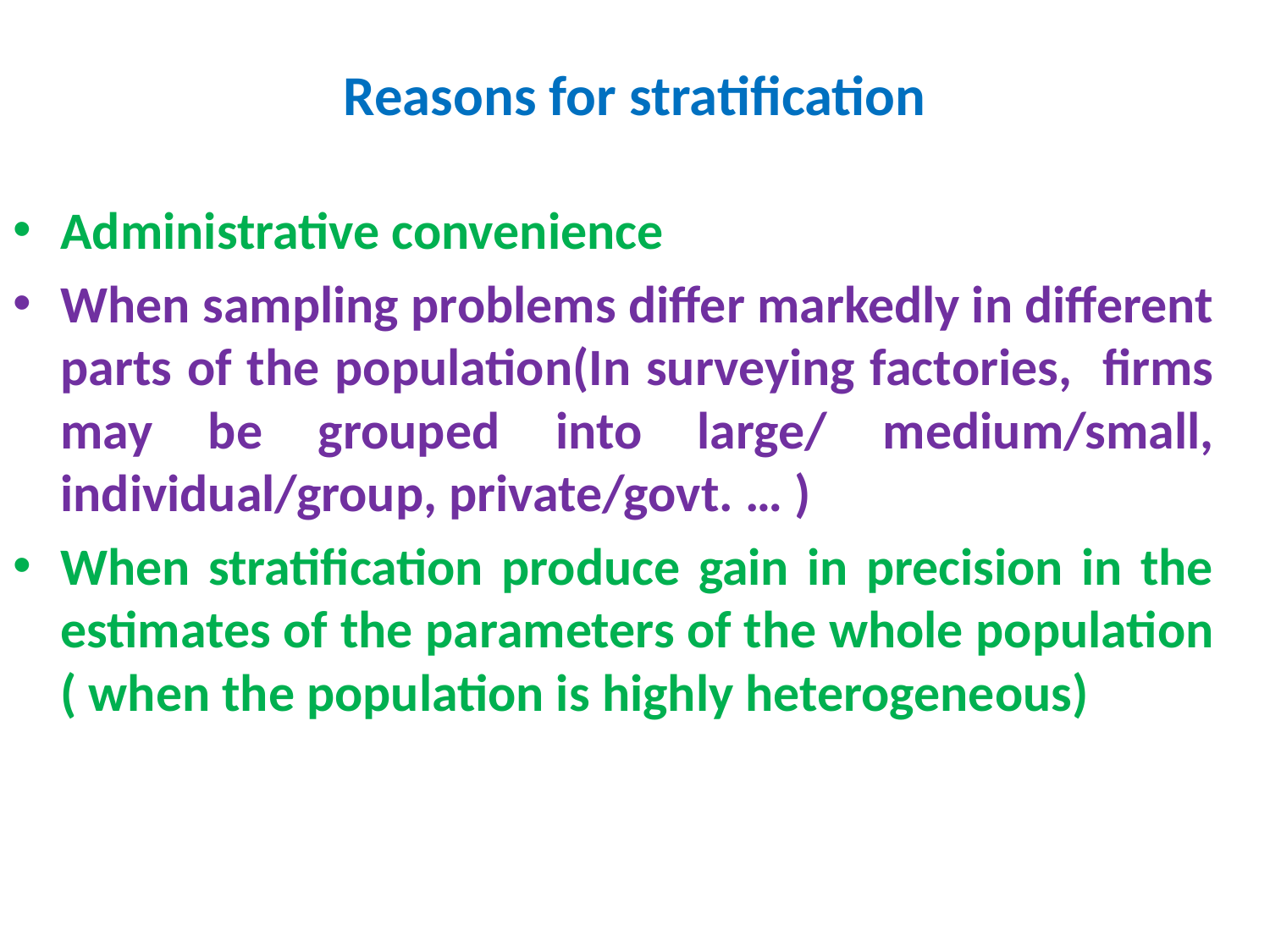

# Reasons for stratification
Administrative convenience
When sampling problems differ markedly in different parts of the population(In surveying factories,  firms may be grouped into large/ medium/small, individual/group, private/govt. … )
When stratification produce gain in precision in the estimates of the parameters of the whole population ( when the population is highly heterogeneous)